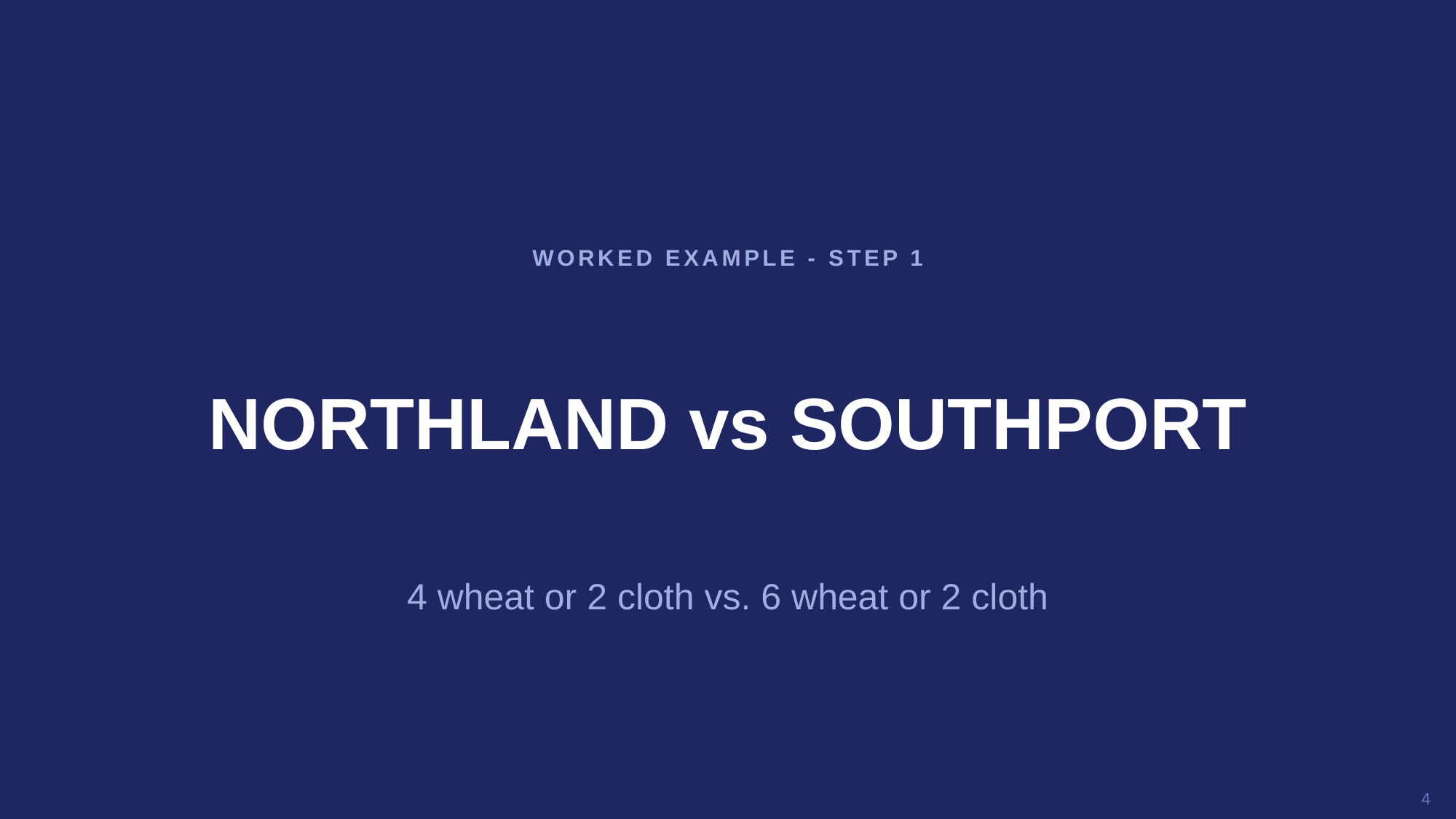

WORKED EXAMPLE - STEP 1
NORTHLAND vs SOUTHPORT
4 wheat or 2 cloth vs. 6 wheat or 2 cloth
4